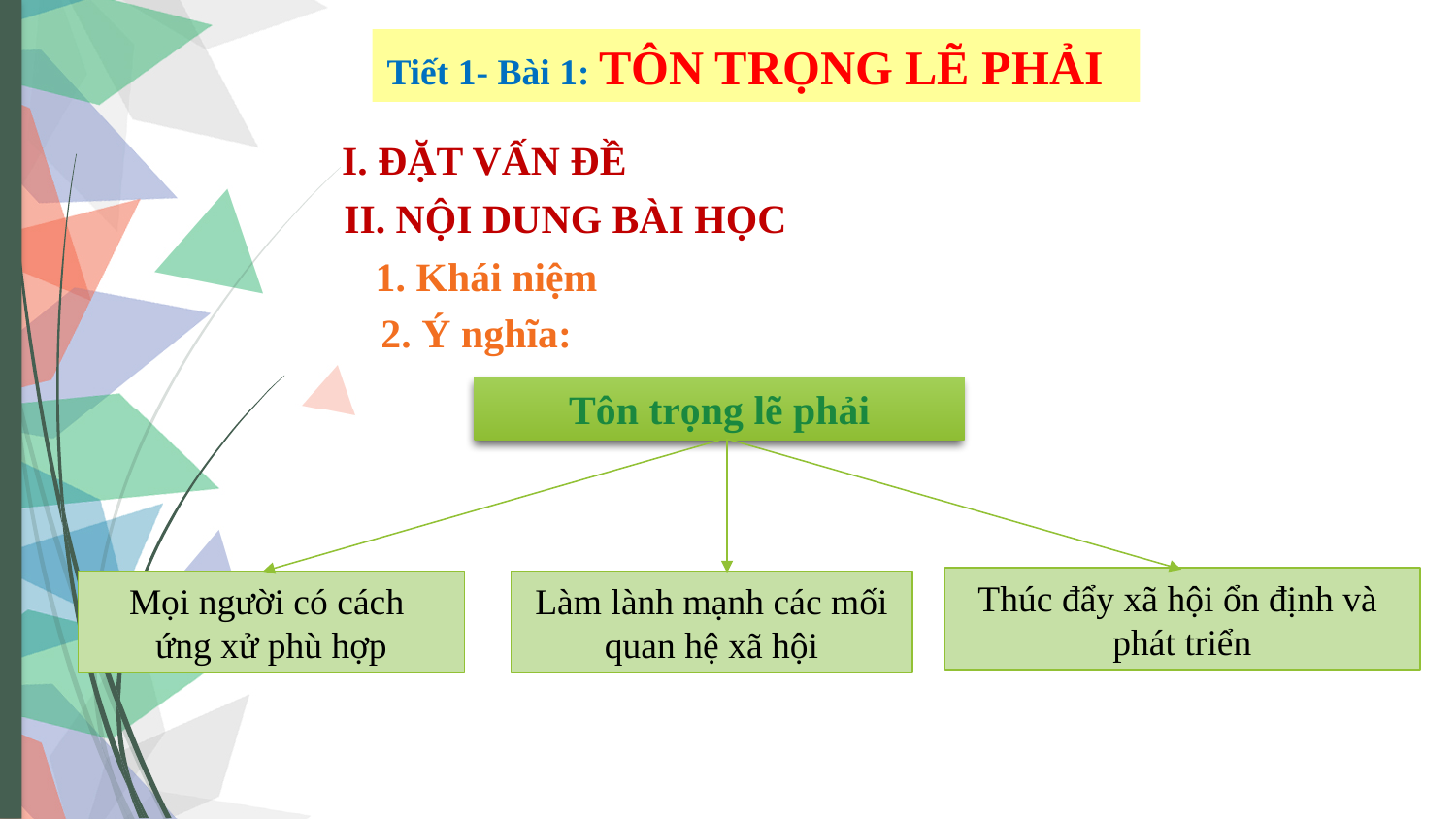

Tiết 1- Bài 1: TÔN TRỌNG LẼ PHẢI
I. ĐẶT VẤN ĐỀ
II. NỘI DUNG BÀI HỌC
  1. Khái niệm
2. Ý nghĩa:
Tôn trọng lẽ phải
Thúc đẩy xã hội ổn định và
phát triển
Mọi người có cách
ứng xử phù hợp
Làm lành mạnh các mối quan hệ xã hội